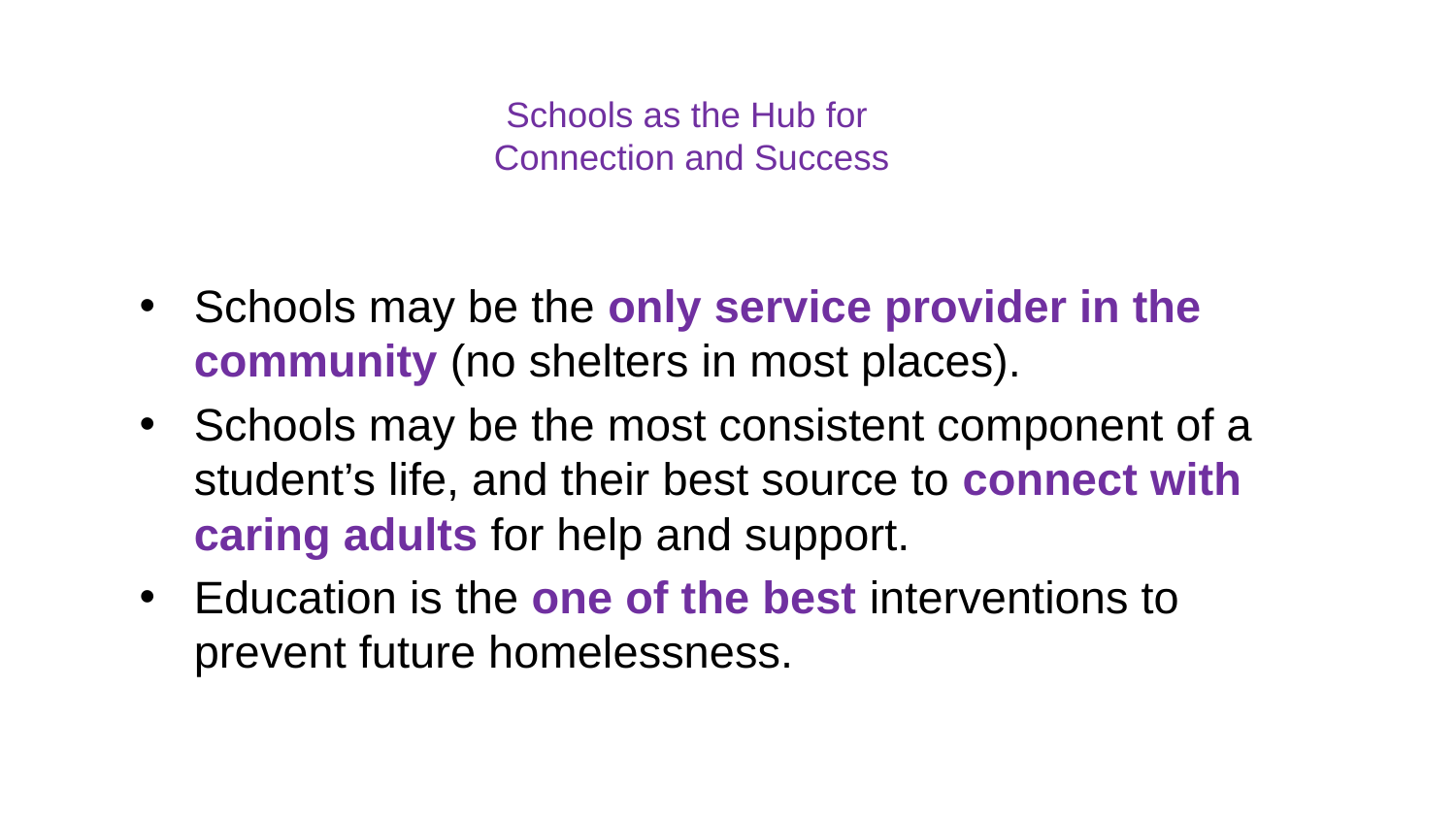

# Schools as the Hub for Connection and Success
Schools may be the only service provider in the community (no shelters in most places).
Schools may be the most consistent component of a student’s life, and their best source to connect with caring adults for help and support.
Education is the one of the best interventions to prevent future homelessness.